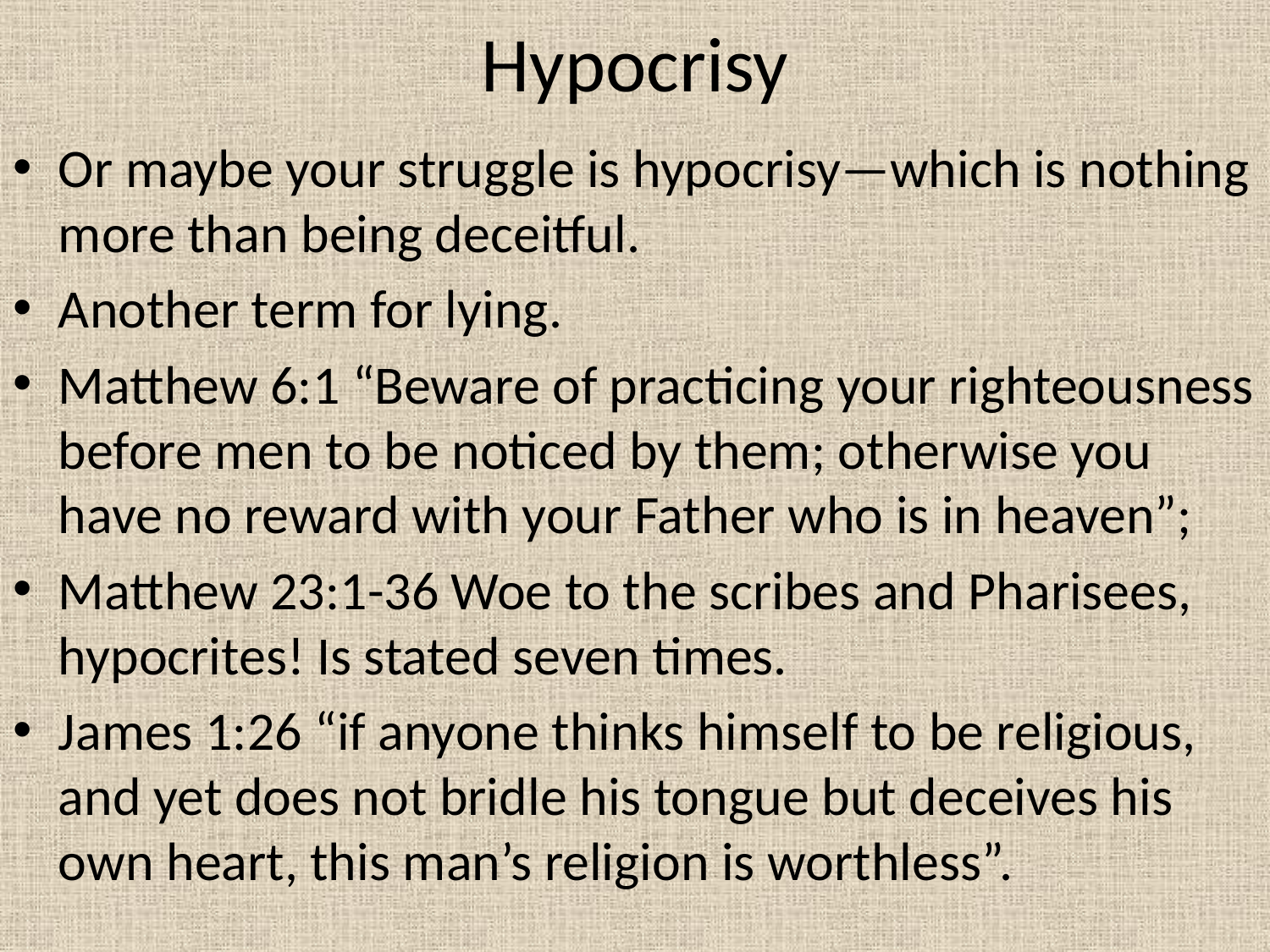

# Hypocrisy
Or maybe your struggle is hypocrisy—which is nothing more than being deceitful.
Another term for lying.
Matthew 6:1 “Beware of practicing your righteousness before men to be noticed by them; otherwise you have no reward with your Father who is in heaven”;
Matthew 23:1-36 Woe to the scribes and Pharisees, hypocrites! Is stated seven times.
James 1:26 “if anyone thinks himself to be religious, and yet does not bridle his tongue but deceives his own heart, this man’s religion is worthless”.